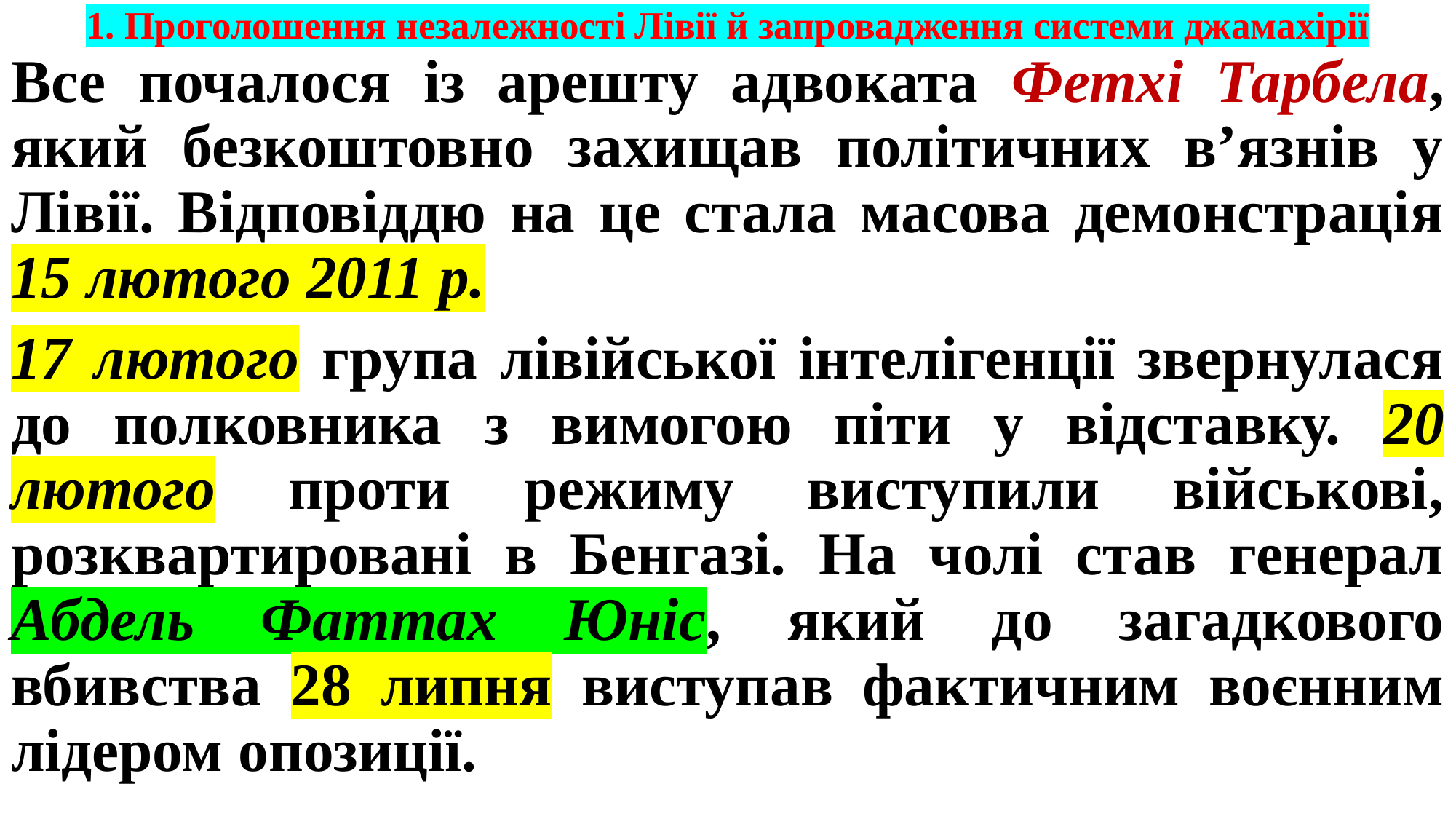

# 1. Проголошення незалежності Лівії й запровадження системи джамахірії
Все почалося із арешту адвоката Фетхі Тарбела, який безкоштовно захищав політичних в’язнів у Лівії. Відповіддю на це стала масова демонстрація 15 лютого 2011 р.
17 лютого група лівійської інтелігенції звернулася до полковника з вимогою піти у відставку. 20 лютого проти режиму виступили військові, розквартировані в Бенгазі. На чолі став генерал Абдель Фаттах Юніс, який до загадкового вбивства 28 липня виступав фактичним воєнним лідером опозиції.